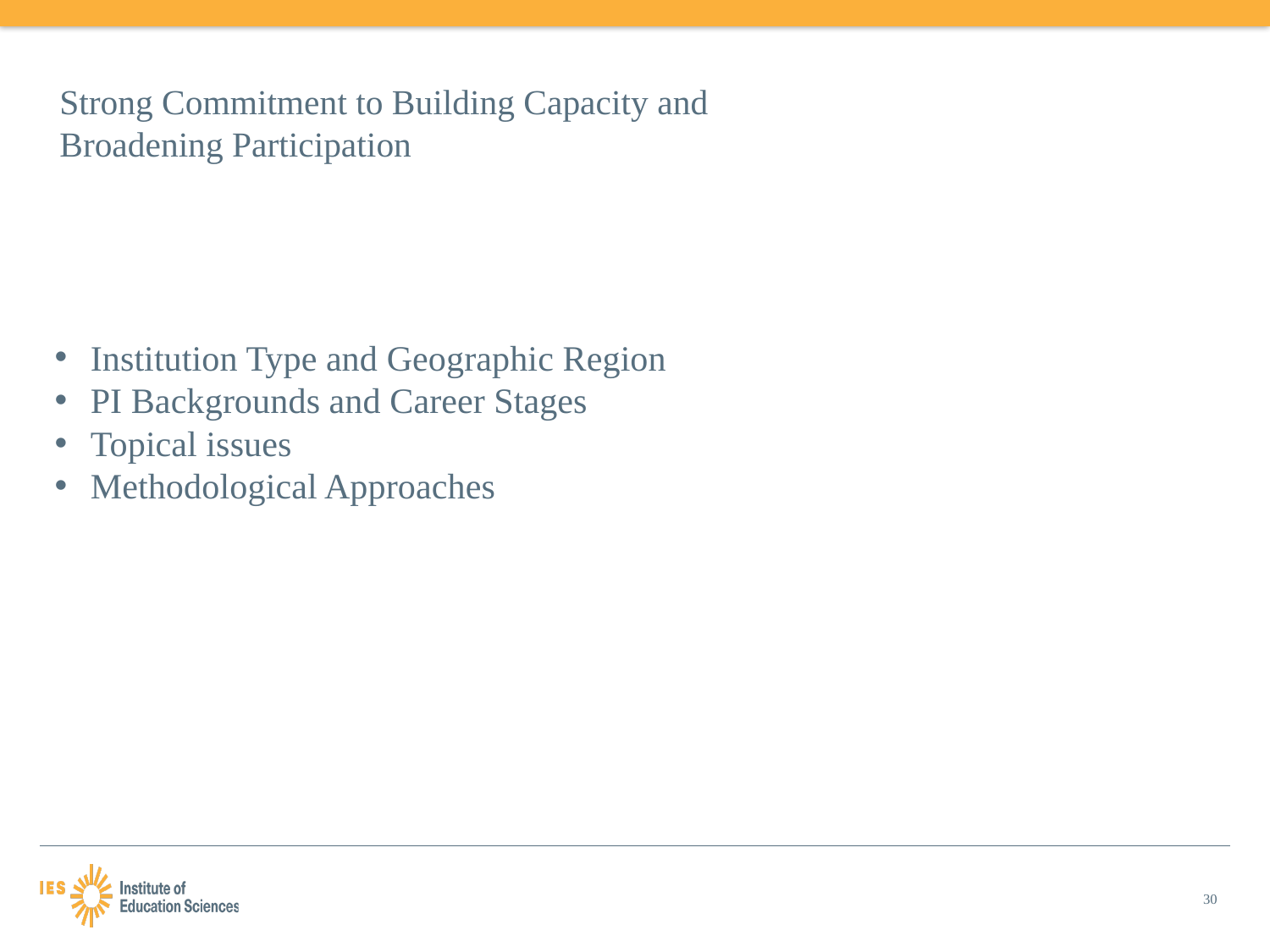

# Strong Commitment to Building Capacity and Broadening Participation
Institution Type and Geographic Region
PI Backgrounds and Career Stages
Topical issues
Methodological Approaches

30